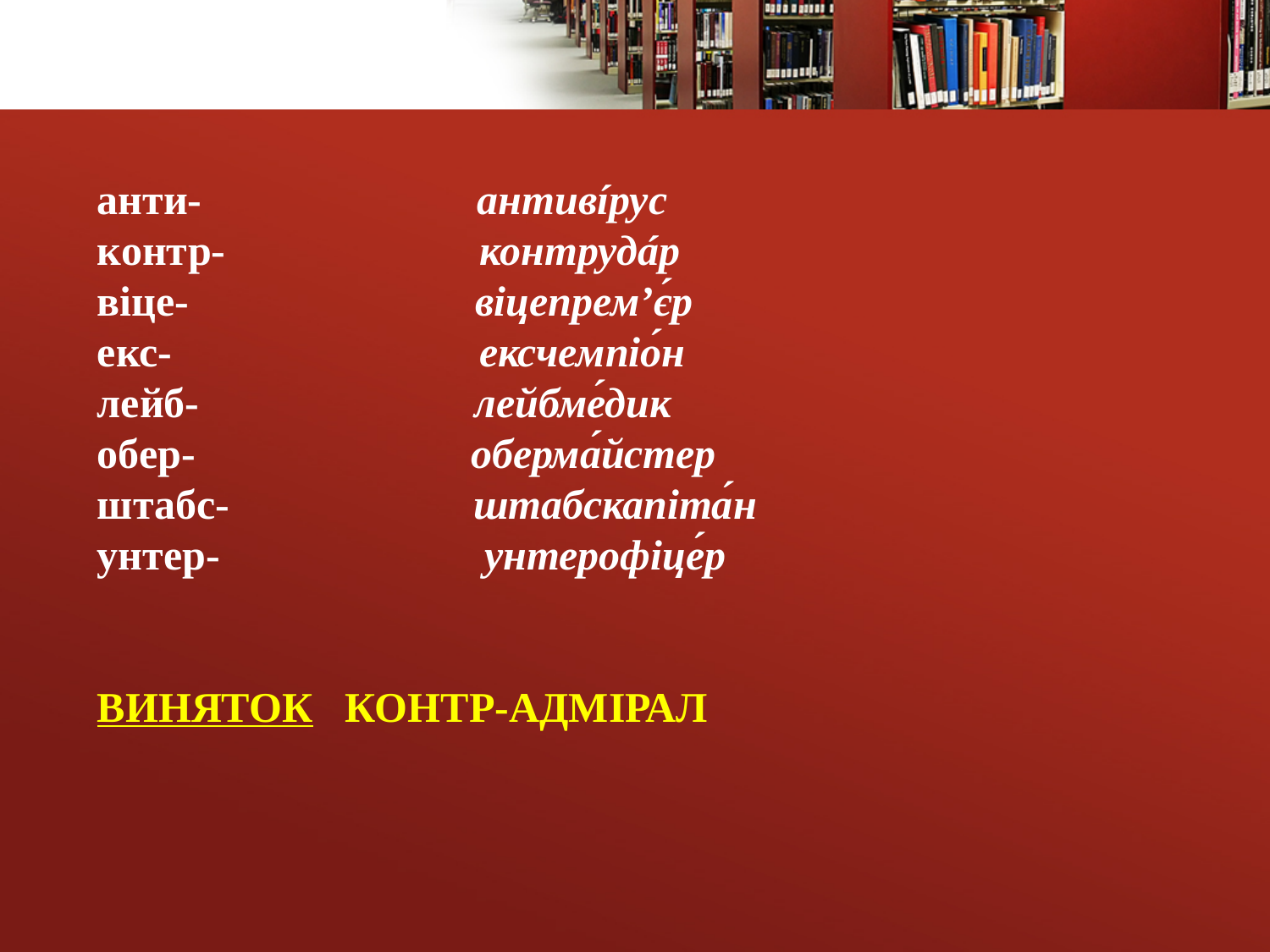

анти-                          антивíрус
контр-                        контрудáр
віце-                           віцепрем’є́р
екс-                             ексчемпіо́н
лейб-                          лейбме́дик
обер-                          оберма́йстер
штабс-                       штабскапіта́н
унтер-                         унтерофіце́р
ВИНЯТОК   КОНТР-АДМІРАЛ